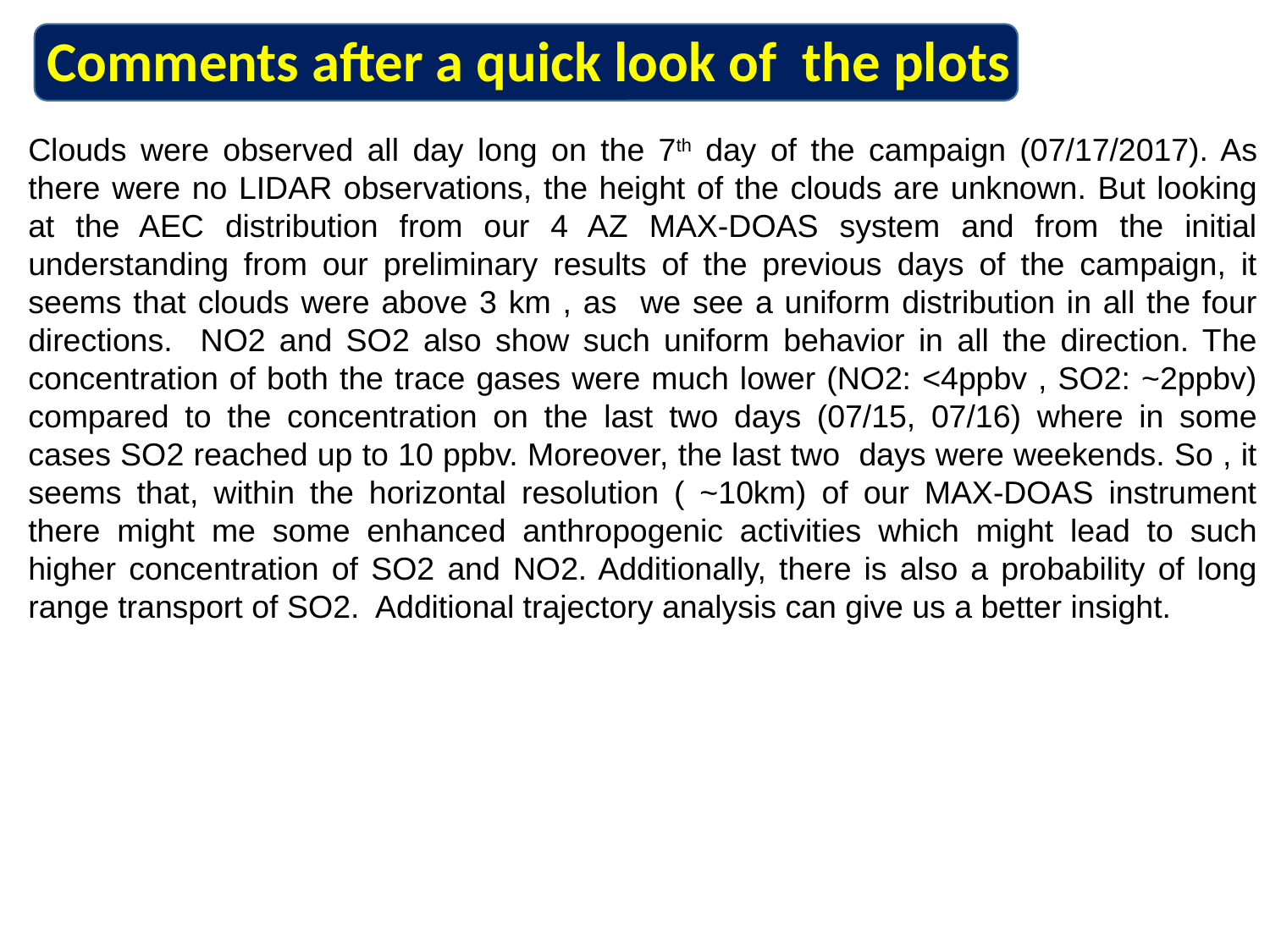

Comments after a quick look of  the plots

Clouds were observed all day long on the 7th day of the campaign (07/17/2017). As there were no LIDAR observations, the height of the clouds are unknown. But looking at the AEC distribution from our 4 AZ MAX-DOAS system and from the initial understanding from our preliminary results of the previous days of the campaign, it seems that clouds were above 3 km , as  we see a uniform distribution in all the four directions.  NO2 and SO2 also show such uniform behavior in all the direction. The concentration of both the trace gases were much lower (NO2: <4ppbv , SO2: ~2ppbv) compared to the concentration on the last two days (07/15, 07/16) where in some cases SO2 reached up to 10 ppbv. Moreover, the last two  days were weekends. So , it seems that, within the horizontal resolution ( ~10km) of our MAX-DOAS instrument there might me some enhanced anthropogenic activities which might lead to such higher concentration of SO2 and NO2. Additionally, there is also a probability of long range transport of SO2.  Additional trajectory analysis can give us a better insight.